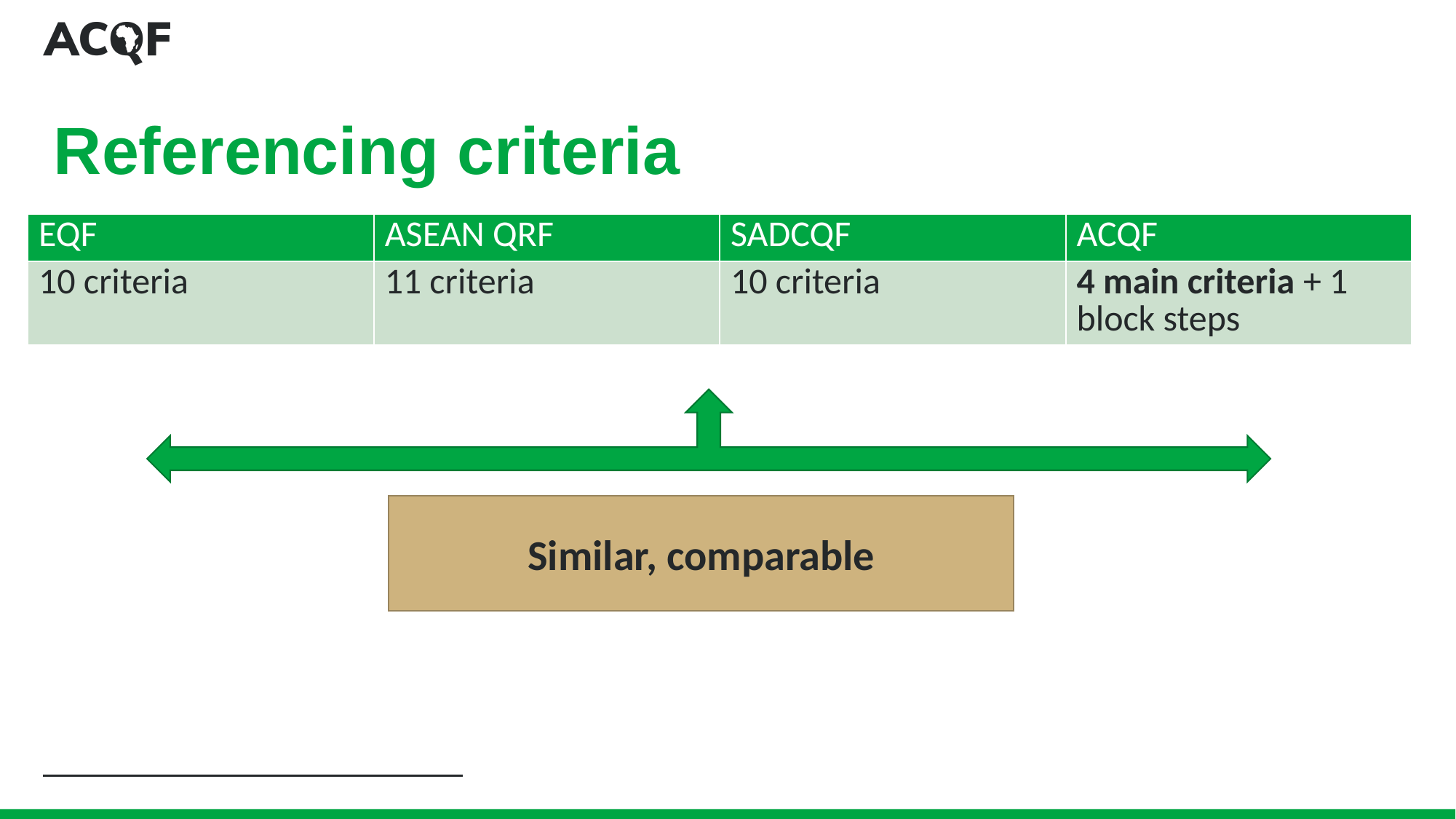

# Referencing criteria
| EQF | ASEAN QRF | SADCQF | ACQF |
| --- | --- | --- | --- |
| 10 criteria | 11 criteria | 10 criteria | 4 main criteria + 1 block steps |

Similar, comparable